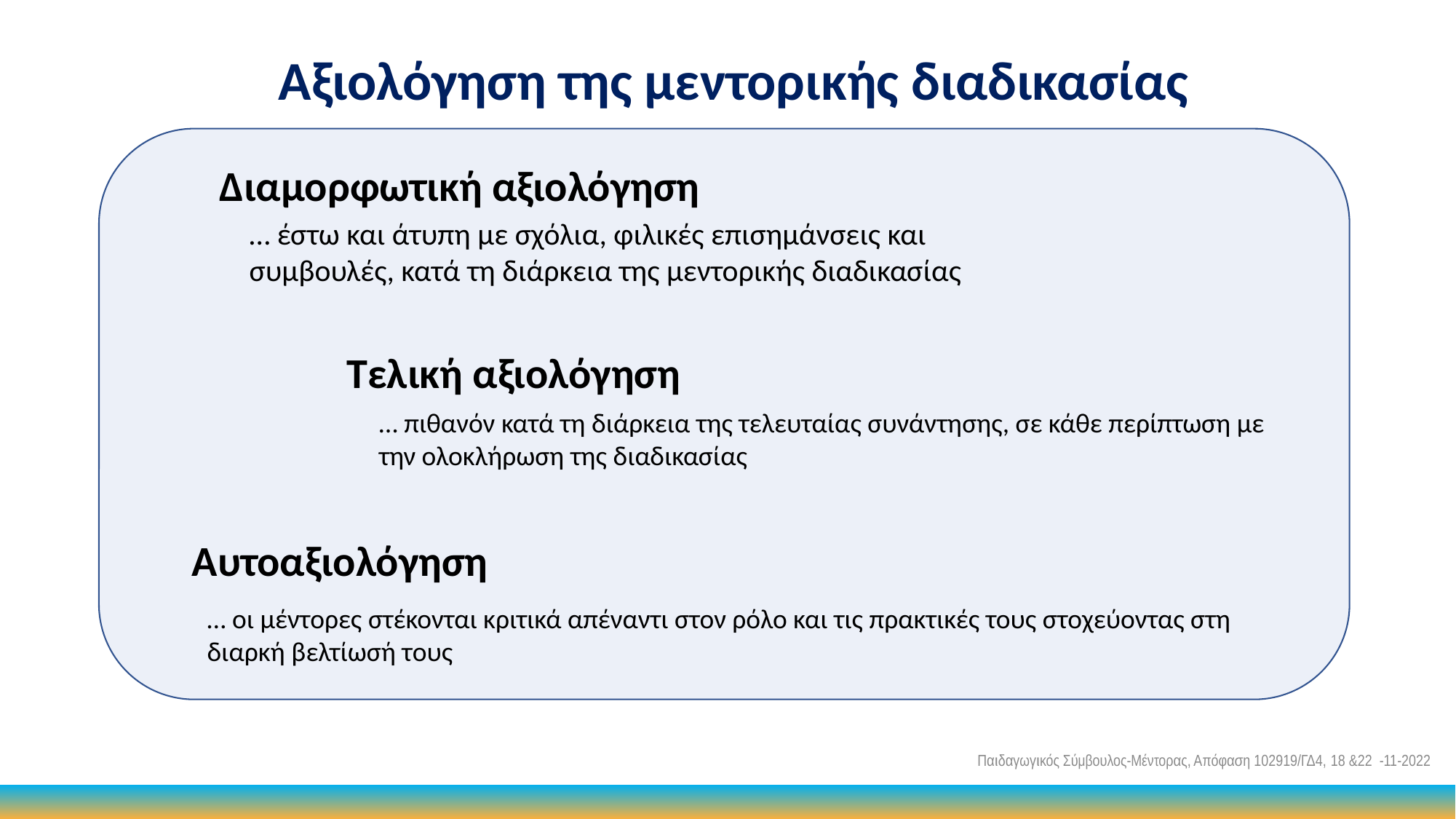

Αξιολόγηση της μεντορικής διαδικασίας

Διαμορφωτική αξιολόγηση
… έστω και άτυπη με σχόλια, φιλικές επισημάνσεις και συμβουλές, κατά τη διάρκεια της μεντορικής διαδικασίας
Τελική αξιολόγηση
… πιθανόν κατά τη διάρκεια της τελευταίας συνάντησης, σε κάθε περίπτωση με την ολοκλήρωση της διαδικασίας
Αυτοαξιολόγηση
… οι μέντορες στέκονται κριτικά απέναντι στον ρόλο και τις πρακτικές τους στοχεύοντας στη διαρκή βελτίωσή τους
Παιδαγωγικός Σύμβουλος-Μέντορας, Απόφαση 102919/ΓΔ4, 18 &22  -11-2022